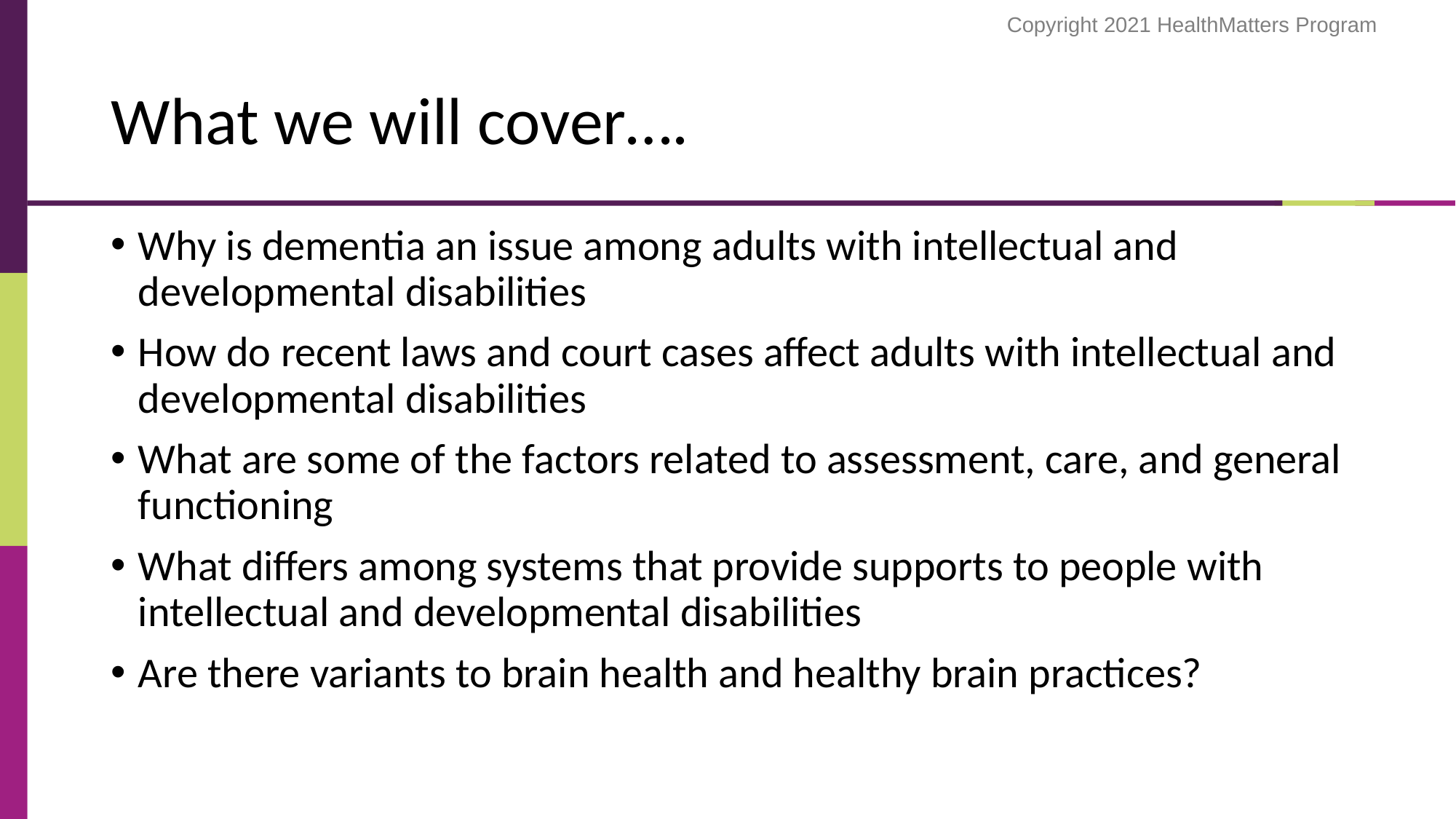

# What we will cover….
Why is dementia an issue among adults with intellectual and developmental disabilities
How do recent laws and court cases affect adults with intellectual and developmental disabilities
What are some of the factors related to assessment, care, and general functioning
What differs among systems that provide supports to people with intellectual and developmental disabilities
Are there variants to brain health and healthy brain practices?